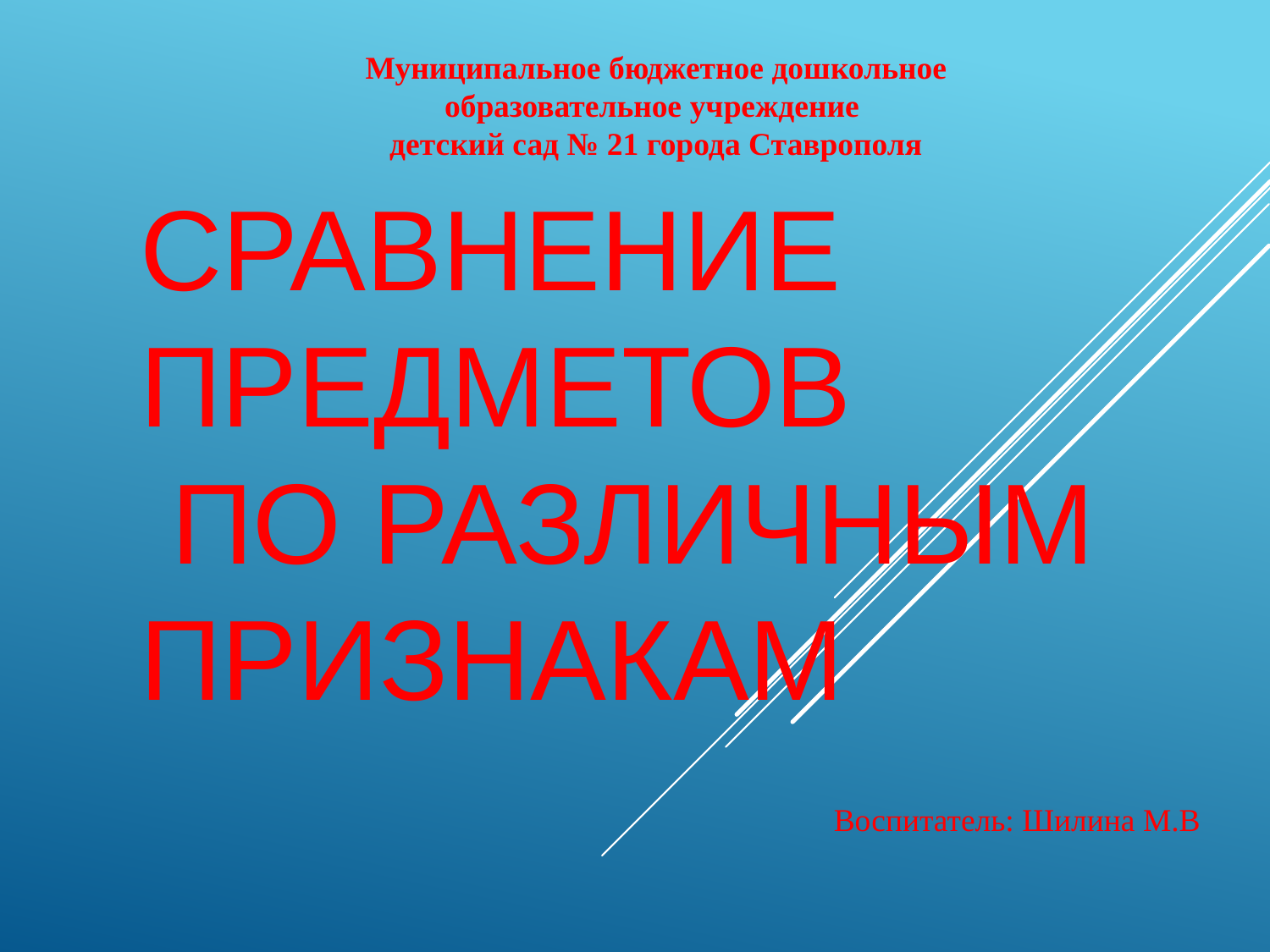

Муниципальное бюджетное дошкольное образовательное учреждение
детский сад № 21 города Ставрополя
# Сравнение предметов по различным признакам
Воспитатель: Шилина М.В